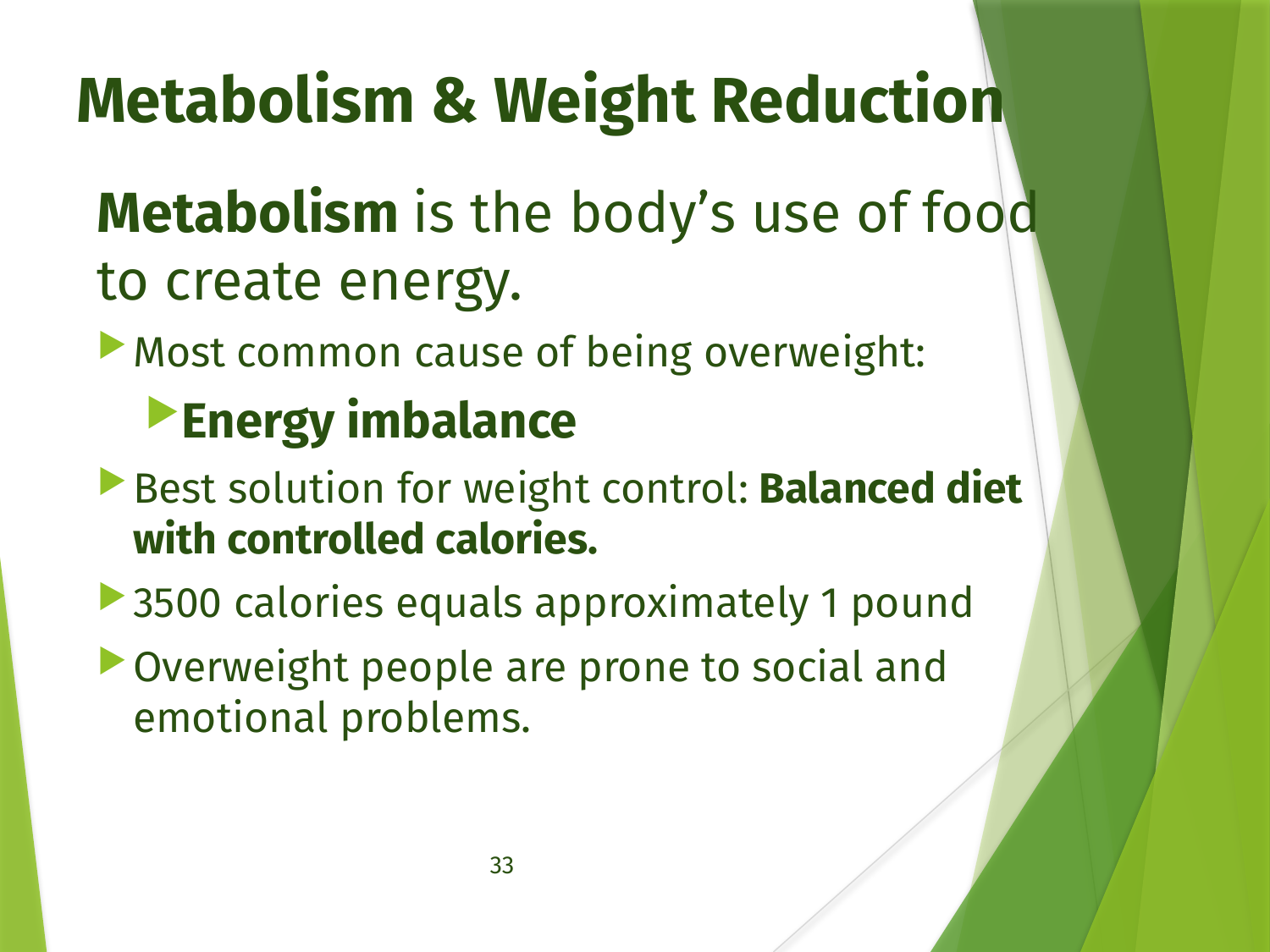

# Metabolism & Weight Reduction
Metabolism is the body’s use of food to create energy.
Most common cause of being overweight:
Energy imbalance
Best solution for weight control: Balanced diet with controlled calories.
3500 calories equals approximately 1 pound
Overweight people are prone to social and emotional problems.

33